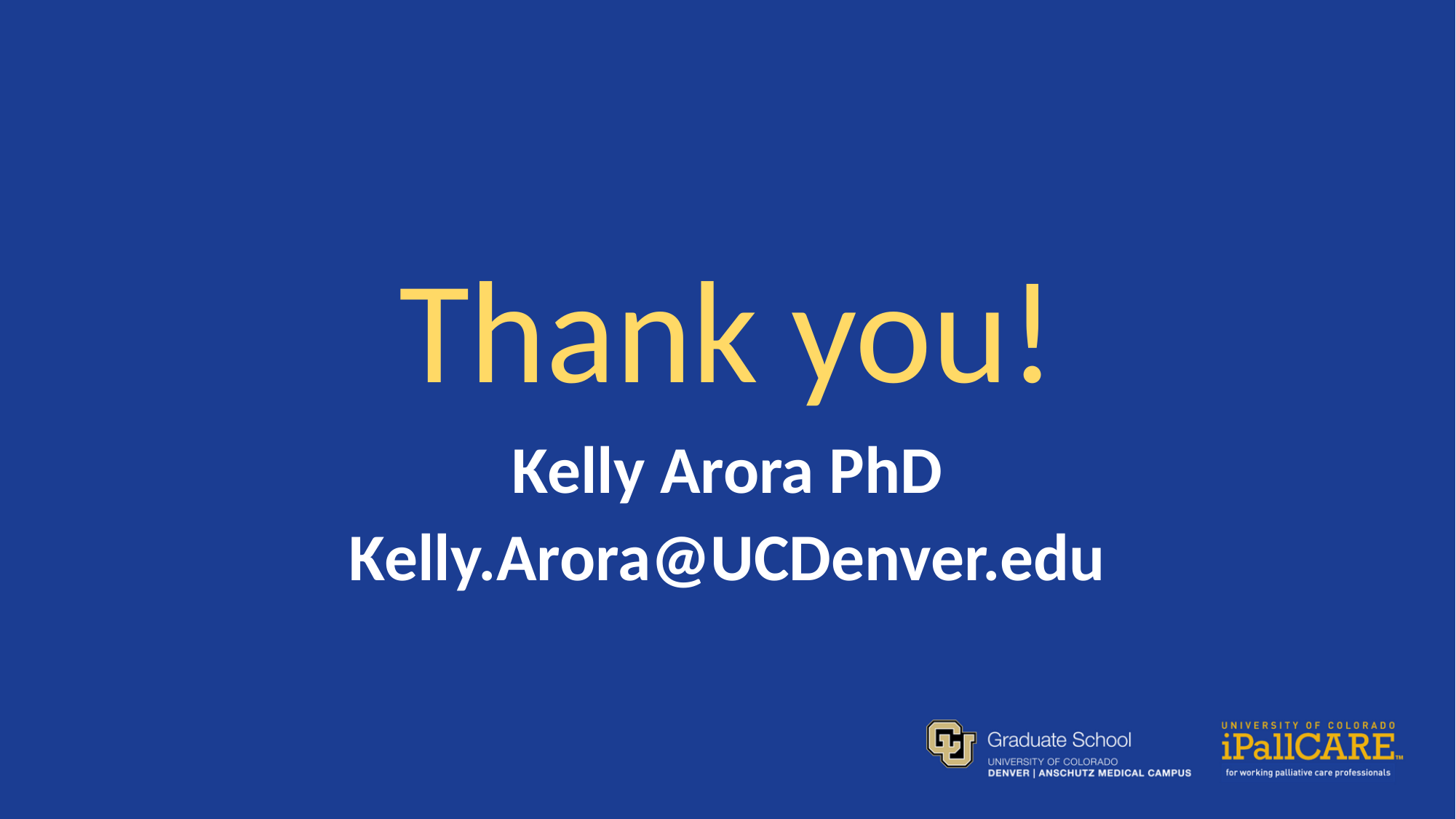

# Thank you!
Kelly Arora PhD
Kelly.Arora@UCDenver.edu